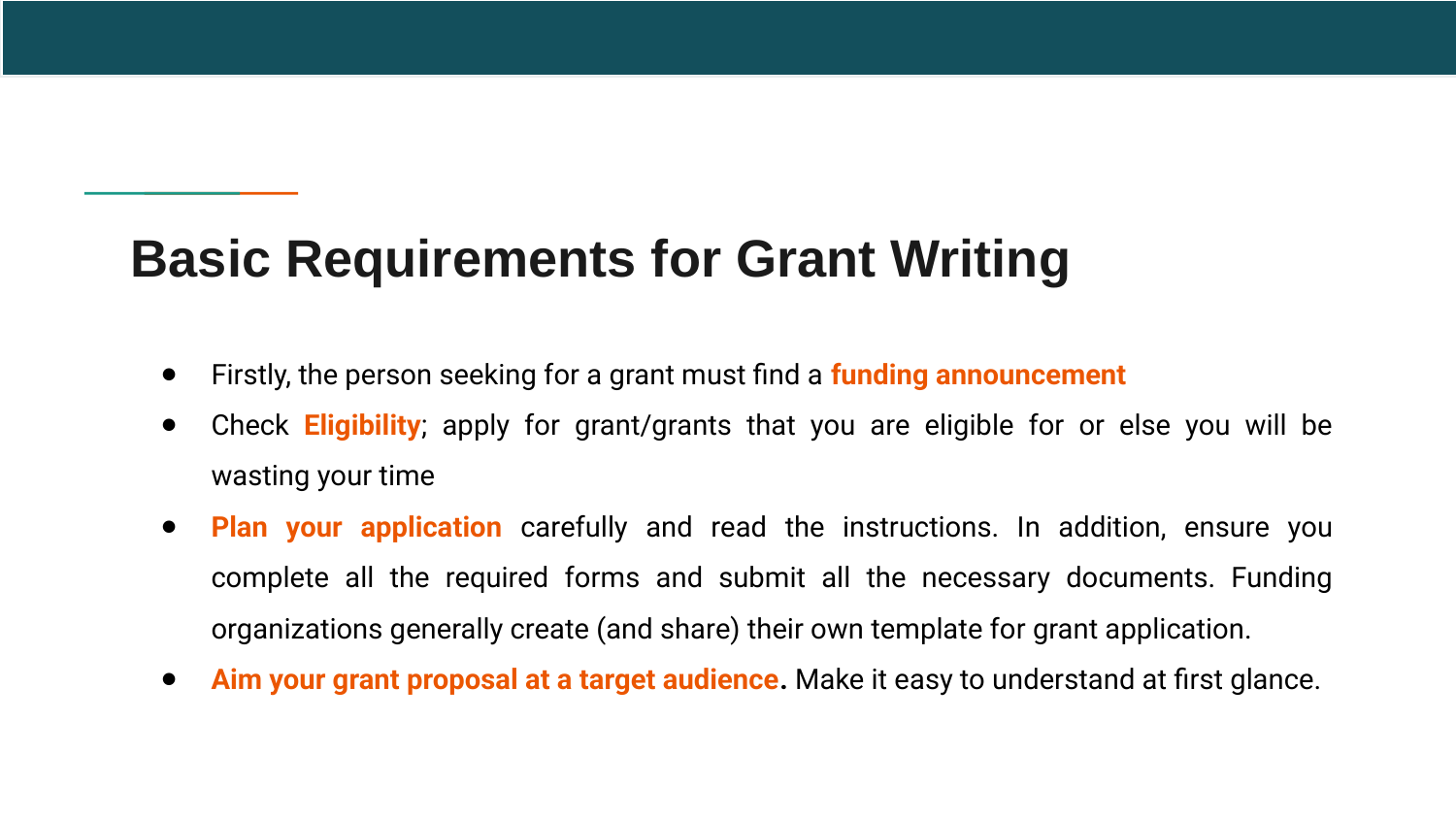

# Basic Requirements for Grant Writing
Firstly, the person seeking for a grant must find a funding announcement
Check Eligibility; apply for grant/grants that you are eligible for or else you will be wasting your time
Plan your application carefully and read the instructions. In addition, ensure you complete all the required forms and submit all the necessary documents. Funding organizations generally create (and share) their own template for grant application.
Aim your grant proposal at a target audience. Make it easy to understand at first glance.